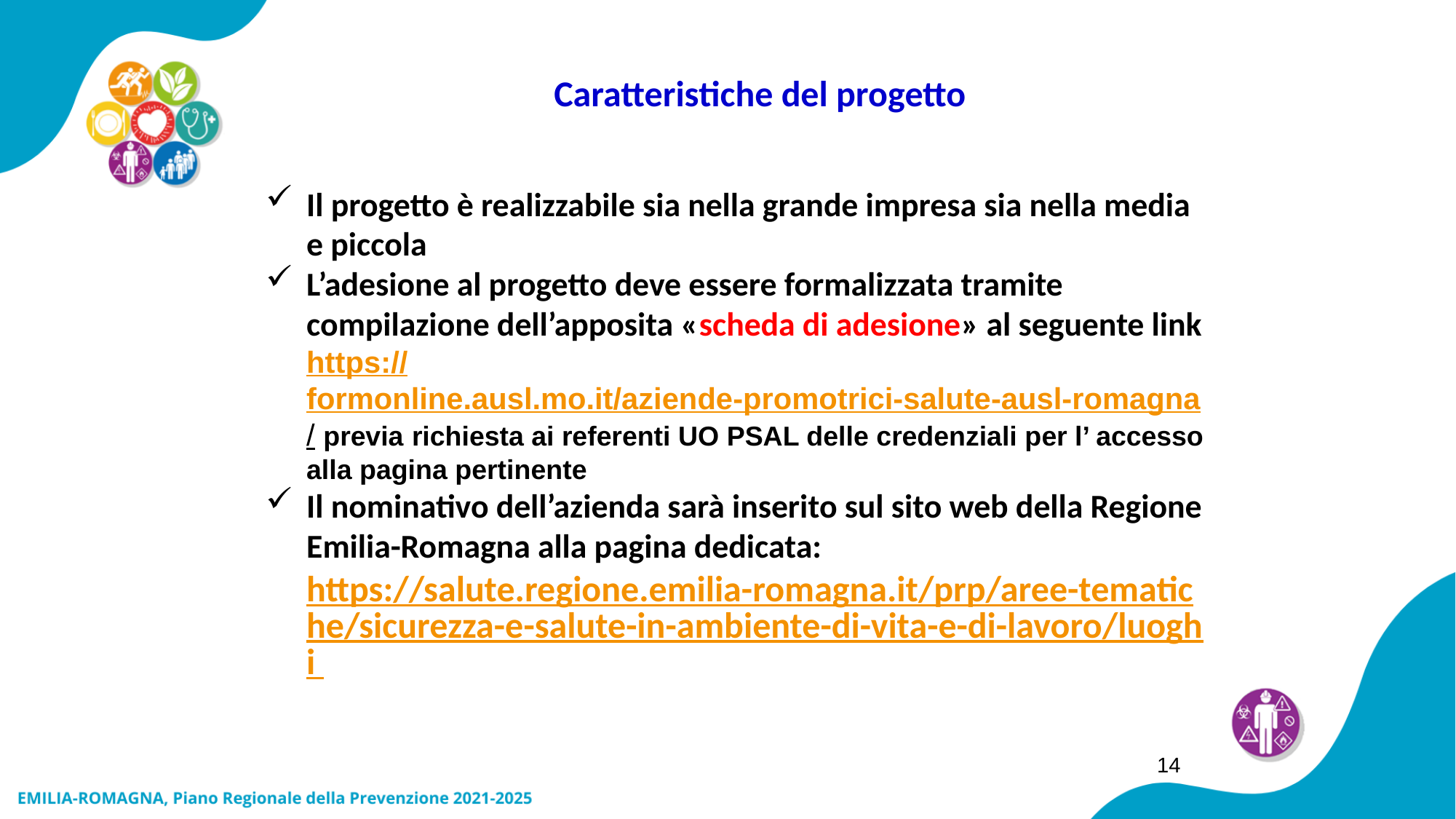

14
        Caratteristiche del progetto
Il progetto è realizzabile sia nella grande impresa sia nella media e piccola
L’adesione al progetto deve essere formalizzata tramite compilazione dell’apposita «scheda di adesione» al seguente link https://formonline.ausl.mo.it/aziende-promotrici-salute-ausl-romagna/ previa richiesta ai referenti UO PSAL delle credenziali per l’ accesso alla pagina pertinente
Il nominativo dell’azienda sarà inserito sul sito web della Regione Emilia-Romagna alla pagina dedicata: https://salute.regione.emilia-romagna.it/prp/aree-tematiche/sicurezza-e-salute-in-ambiente-di-vita-e-di-lavoro/luoghi

14